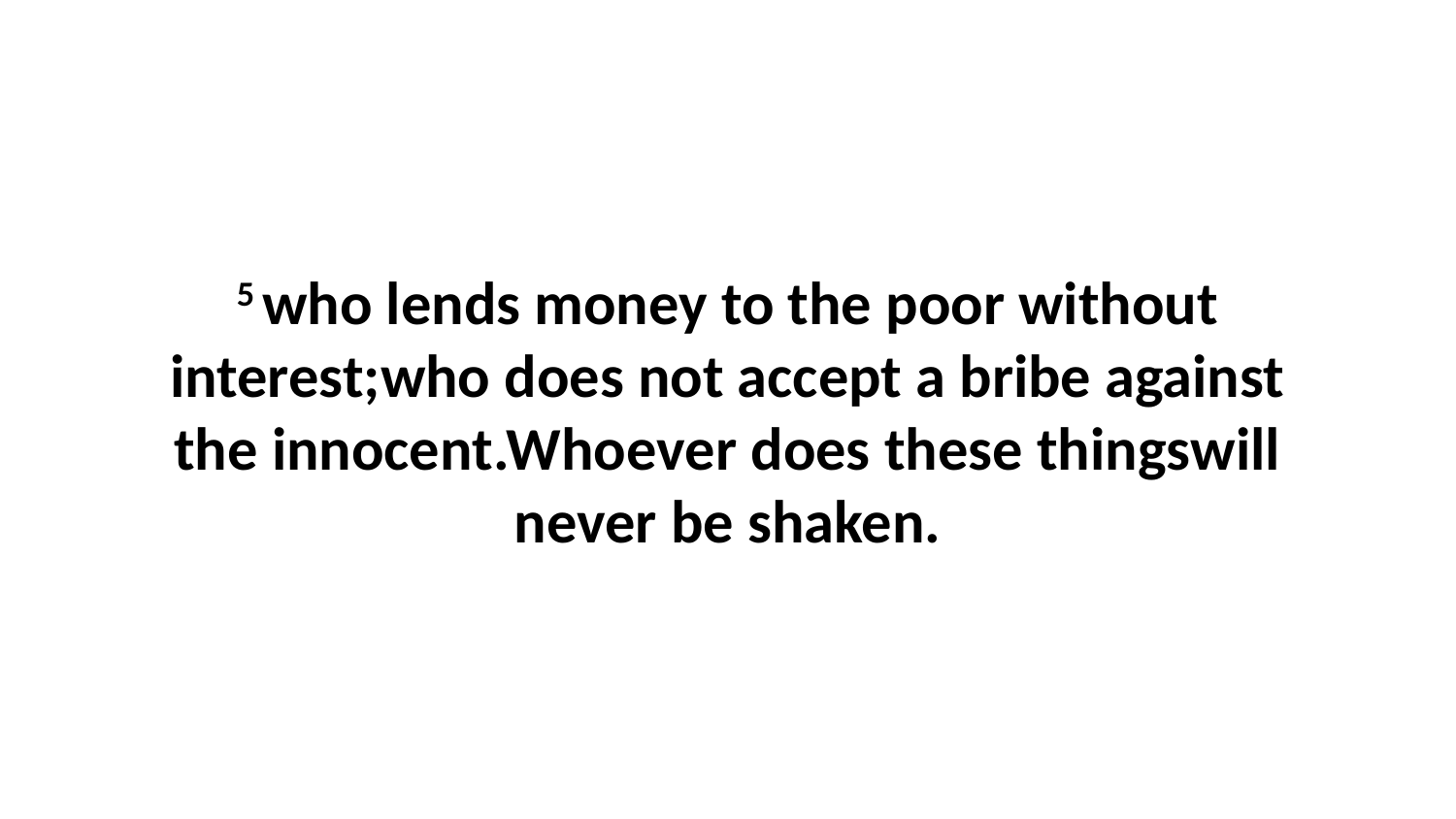

5 who lends money to the poor without interest;who does not accept a bribe against the innocent.Whoever does these thingswill never be shaken.